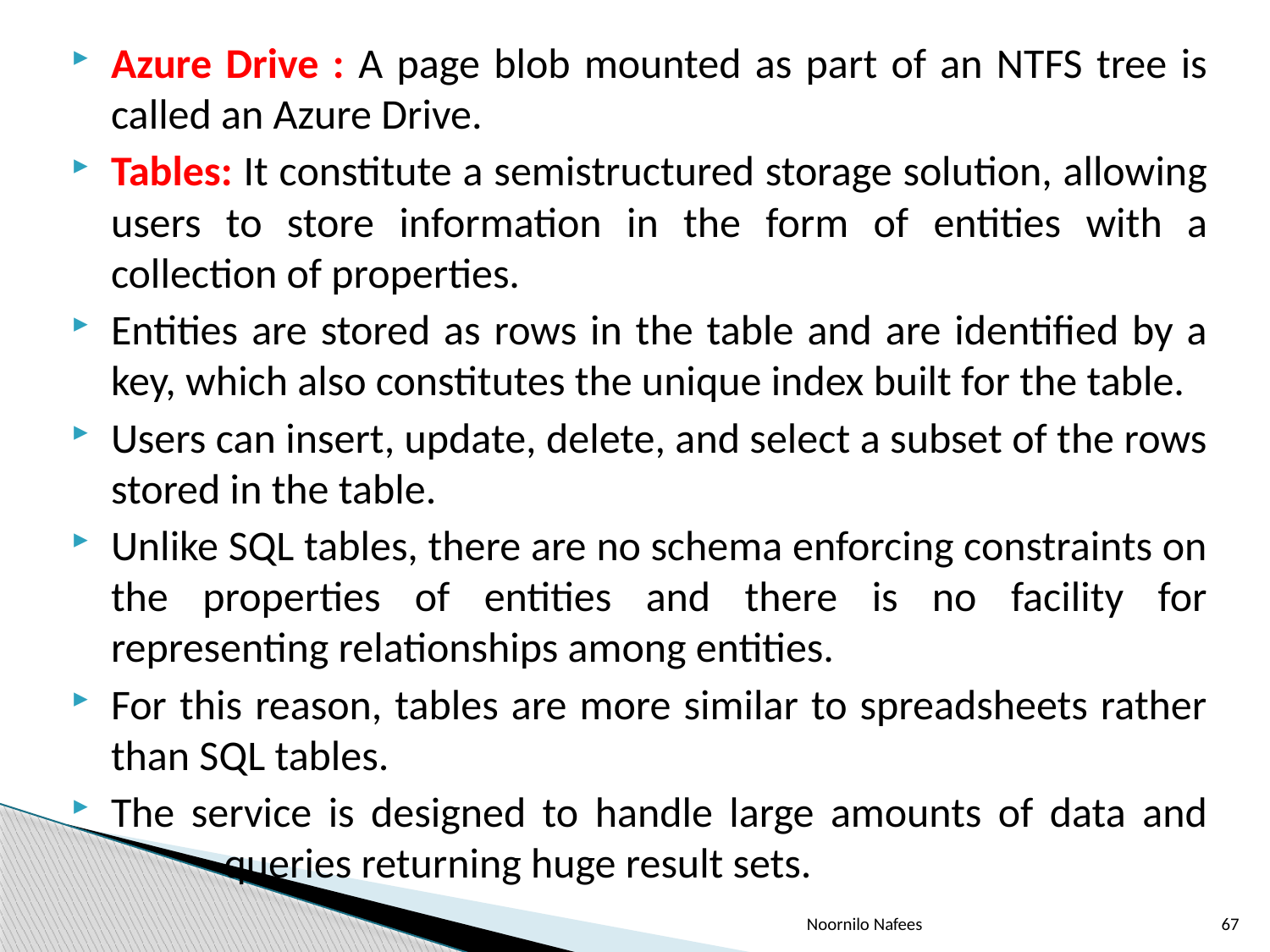

Azure Drive : A page blob mounted as part of an NTFS tree is called an Azure Drive.
Tables: It constitute a semistructured storage solution, allowing users to store information in the form of entities with a collection of properties.
Entities are stored as rows in the table and are identified by a key, which also constitutes the unique index built for the table.
Users can insert, update, delete, and select a subset of the rows stored in the table.
Unlike SQL tables, there are no schema enforcing constraints on the properties of entities and there is no facility for representing relationships among entities.
For this reason, tables are more similar to spreadsheets rather than SQL tables.
The service is designed to handle large amounts of data and 			queries returning huge result sets.
Noornilo Nafees
67